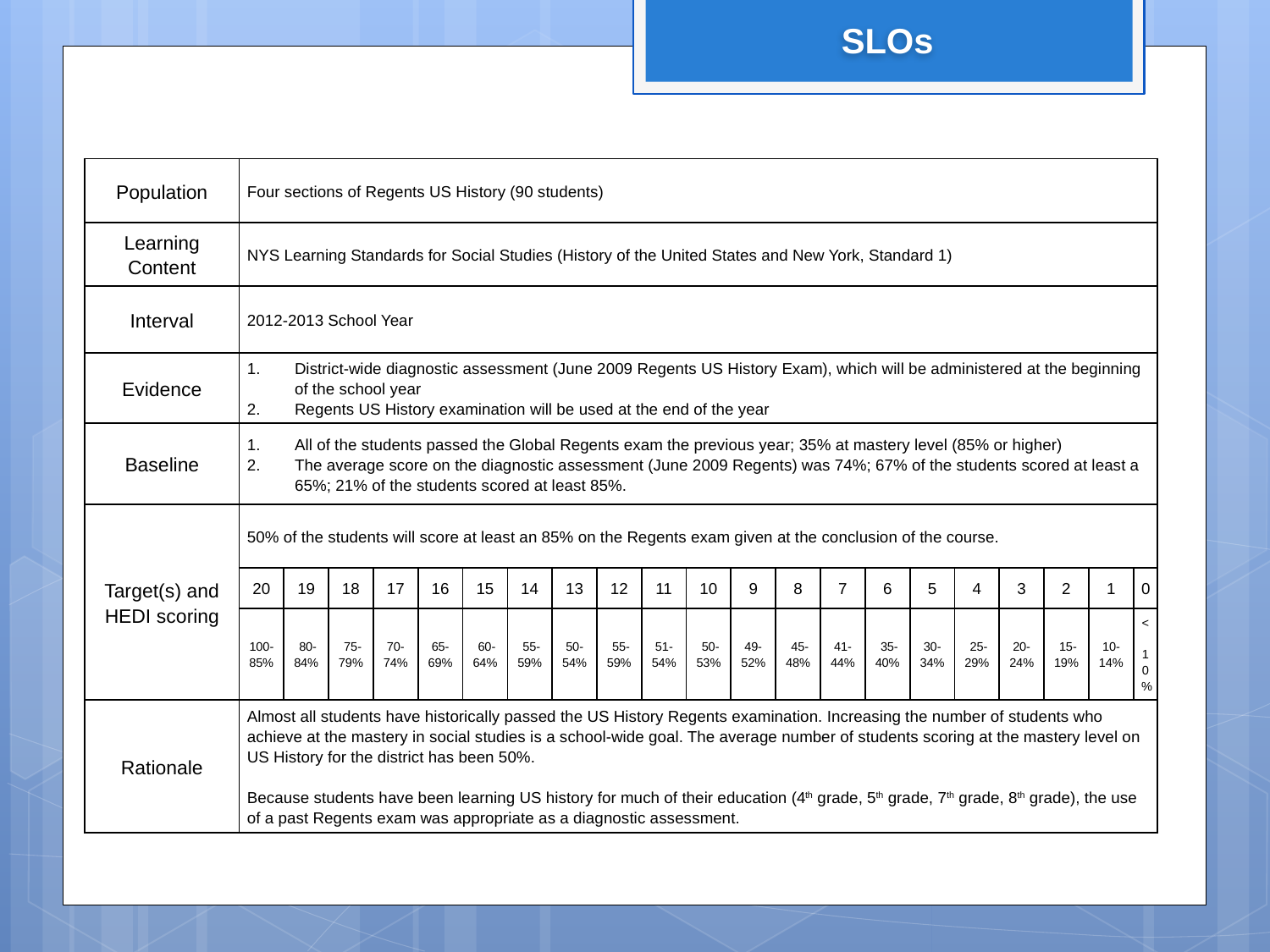

SLOs
| Population | Four sections of Regents US History (90 students) |  |  |  |  |  |  |  |  |  |  |  |  |  |  |  |  |  |  |  |  |
| --- | --- | --- | --- | --- | --- | --- | --- | --- | --- | --- | --- | --- | --- | --- | --- | --- | --- | --- | --- | --- | --- |
| Learning Content | NYS Learning Standards for Social Studies (History of the United States and New York, Standard 1) |  |  |  |  |  |  |  |  |  |  |  |  |  |  |  |  |  |  |  |  |
| Interval | 2012-2013 School Year |  |  |  |  |  |  |  |  |  |  |  |  |  |  |  |  |  |  |  |  |
| Evidence | District-wide diagnostic assessment (June 2009 Regents US History Exam), which will be administered at the beginning of the school year Regents US History examination will be used at the end of the year |  |  |  |  |  |  |  |  |  |  |  |  |  |  |  |  |  |  |  |  |
| Baseline | All of the students passed the Global Regents exam the previous year; 35% at mastery level (85% or higher) The average score on the diagnostic assessment (June 2009 Regents) was 74%; 67% of the students scored at least a 65%; 21% of the students scored at least 85%. |  |  |  |  |  |  |  |  |  |  |  |  |  |  |  |  |  |  |  |  |
| Target(s) and HEDI scoring | 50% of the students will score at least an 85% on the Regents exam given at the conclusion of the course. |  |  |  |  |  |  |  |  |  |  |  |  |  |  |  |  |  |  |  |  |
|  | 20 | 19 | 18 | 17 | 16 | 15 | 14 | 13 | 12 | 11 | 10 | 9 | 8 | 7 | 6 | 5 | 4 | 3 | 2 | 1 | 0 |
|  | 100-85% | 80-84% | 75-79% | 70-74% | 65-69% | 60-64% | 55-59% | 50-54% | 55-59% | 51-54% | 50-53% | 49-52% | 45-48% | 41-44% | 35-40% | 30-34% | 25-29% | 20-24% | 15-19% | 10-14% | <  10% |
| Rationale | Almost all students have historically passed the US History Regents examination. Increasing the number of students who achieve at the mastery in social studies is a school-wide goal. The average number of students scoring at the mastery level on US History for the district has been 50%.   Because students have been learning US history for much of their education (4th grade, 5th grade, 7th grade, 8th grade), the use of a past Regents exam was appropriate as a diagnostic assessment. |  |  |  |  |  |  |  |  |  |  |  |  |  |  |  |  |  |  |  |  |